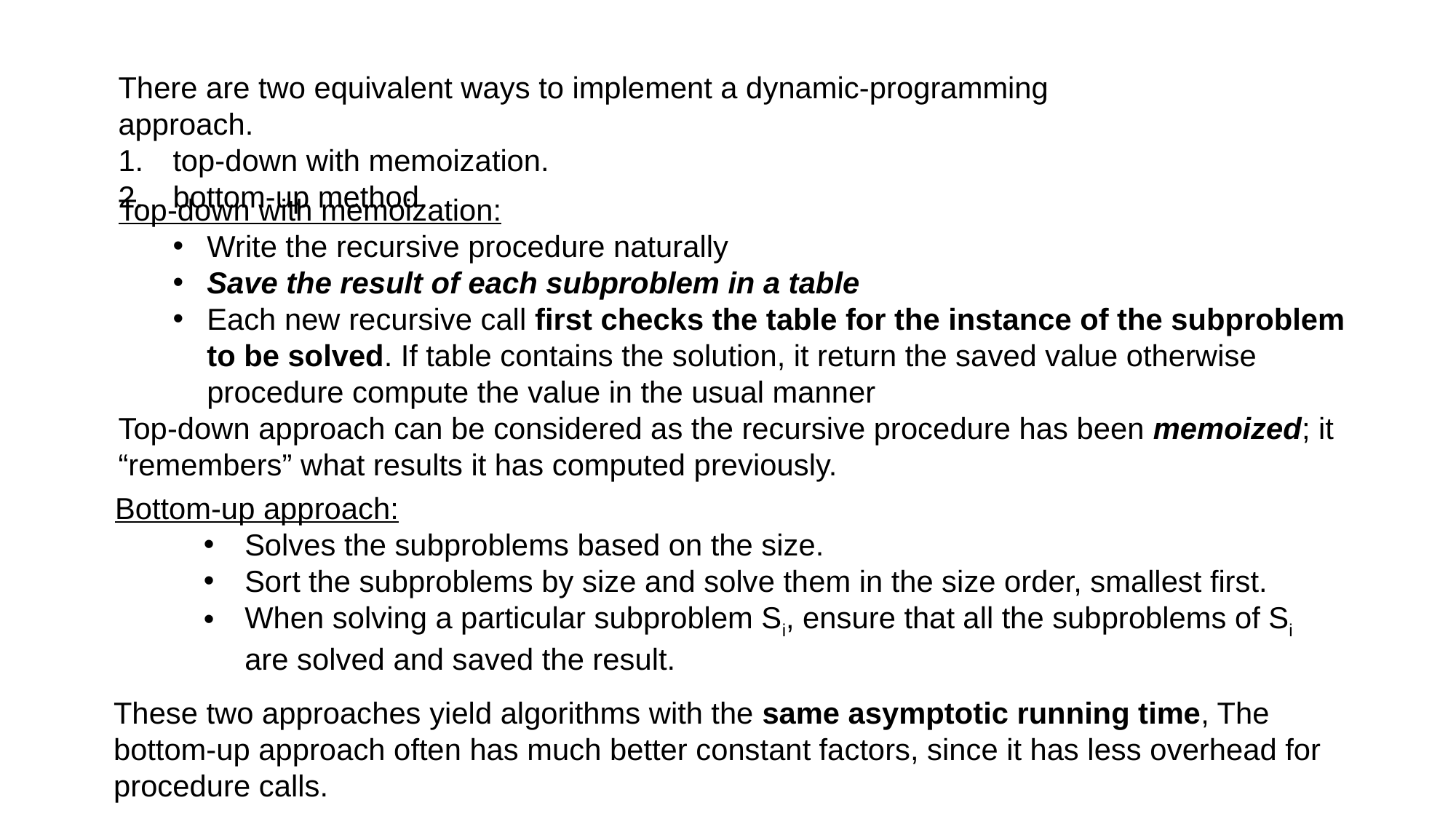

There are two equivalent ways to implement a dynamic-programming approach.
top-down with memoization.
bottom-up method.
Top-down with memoization:
Write the recursive procedure naturally
Save the result of each subproblem in a table
Each new recursive call first checks the table for the instance of the subproblem to be solved. If table contains the solution, it return the saved value otherwise procedure compute the value in the usual manner
Top-down approach can be considered as the recursive procedure has been memoized; it “remembers” what results it has computed previously.
Bottom-up approach:
Solves the subproblems based on the size.
Sort the subproblems by size and solve them in the size order, smallest first.
When solving a particular subproblem Si, ensure that all the subproblems of Si are solved and saved the result.
These two approaches yield algorithms with the same asymptotic running time, The bottom-up approach often has much better constant factors, since it has less overhead for procedure calls.